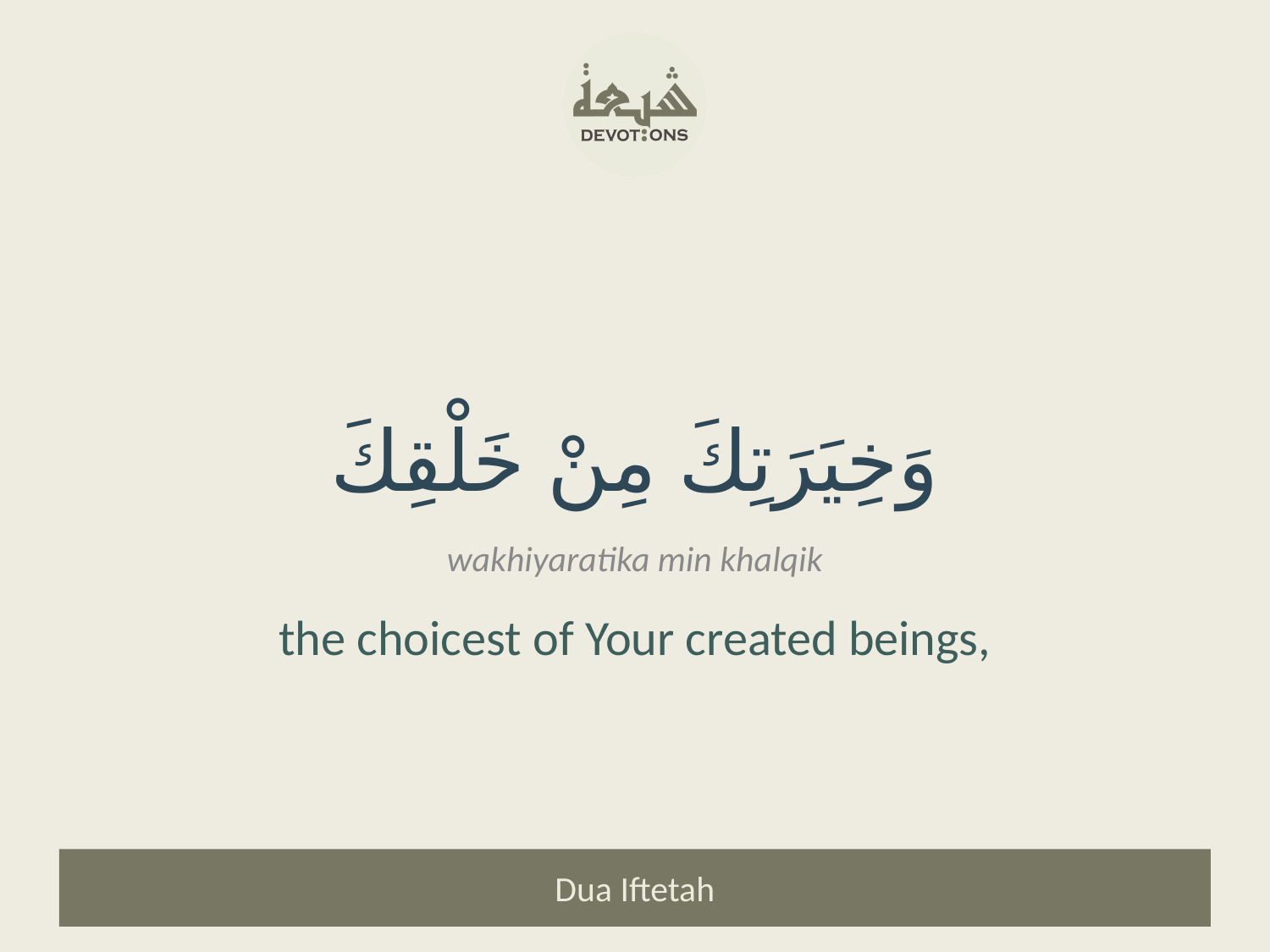

وَخِيَرَتِكَ مِنْ خَلْقِكَ
wakhiyaratika min khalqik
the choicest of Your created beings,
Dua Iftetah